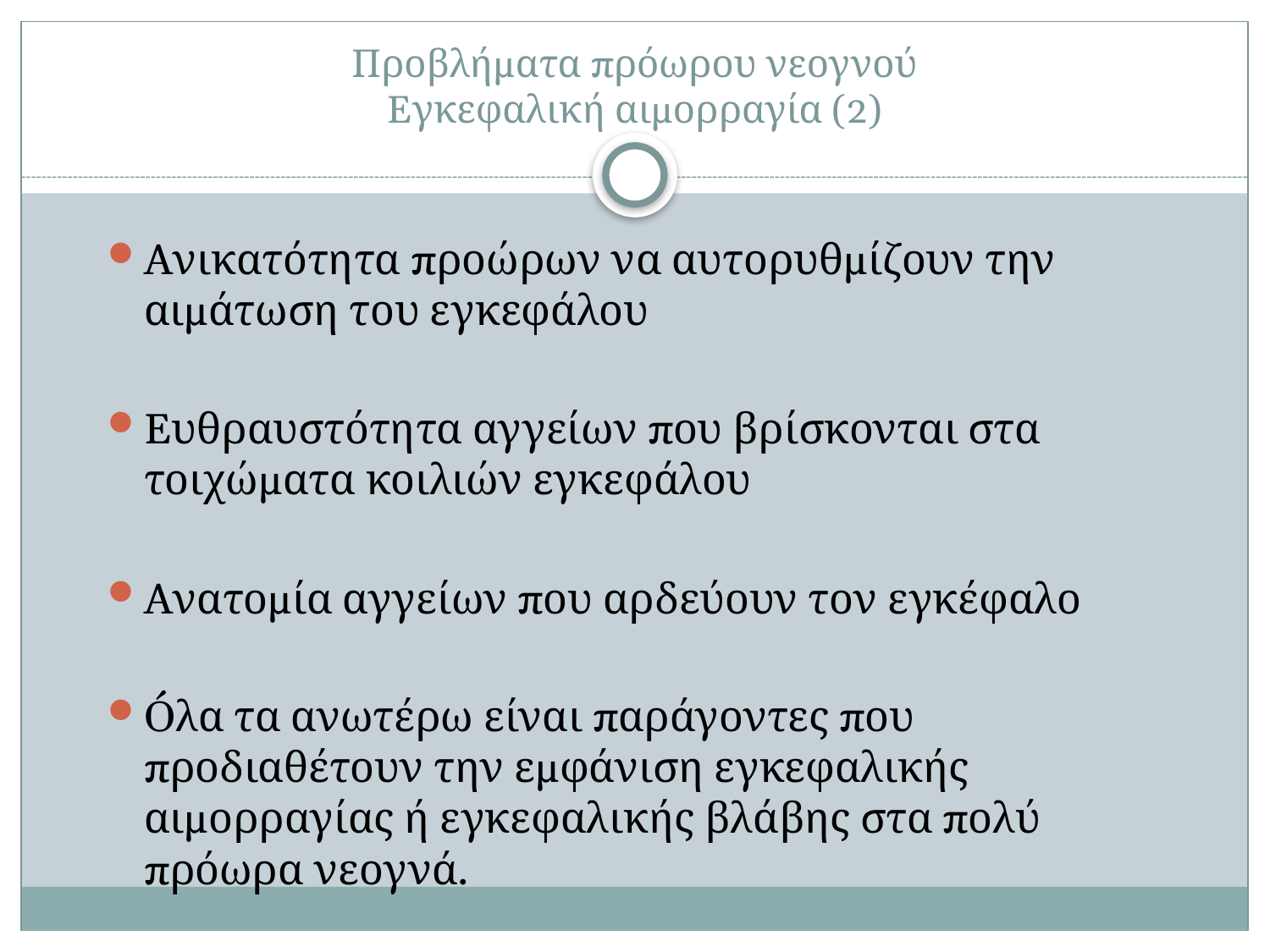

# Προβλήματα πρόωρου νεογνού Εγκεφαλική αιμορραγία (2)
Ανικατότητα προώρων να αυτορυθμίζουν την αιμάτωση του εγκεφάλου

Ευθραυστότητα αγγείων που βρίσκονται στα τοιχώματα κοιλιών εγκεφάλου

Ανατομία αγγείων που αρδεύουν τον εγκέφαλο

Όλα τα ανωτέρω είναι παράγοντες που  προδιαθέτουν την εμφάνιση εγκεφαλικής αιμορραγίας ή εγκεφαλικής βλάβης στα πολύ πρόωρα νεογνά.